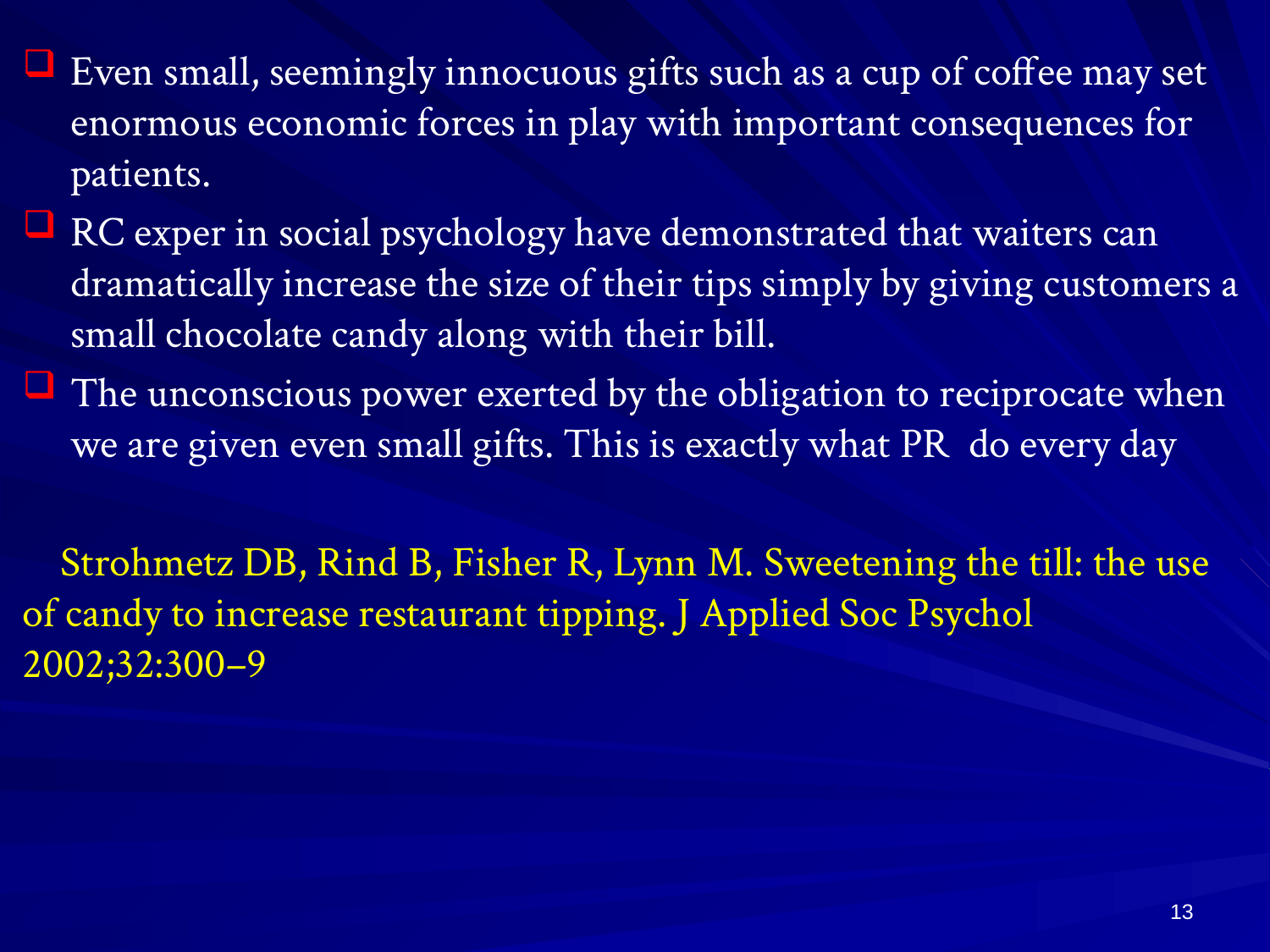

Even small, seemingly innocuous gifts such as a cup of coffee may set enormous economic forces in play with important consequences for patients.
RC exper in social psychology have demonstrated that waiters can dramatically increase the size of their tips simply by giving customers a small chocolate candy along with their bill.
The unconscious power exerted by the obligation to reciprocate when we are given even small gifts. This is exactly what PR  do every day

    Strohmetz DB, Rind B, Fisher R, Lynn M. Sweetening the till: the use    of candy to increase restaurant tipping. J Applied Soc Psychol 2002;32:300–9
13